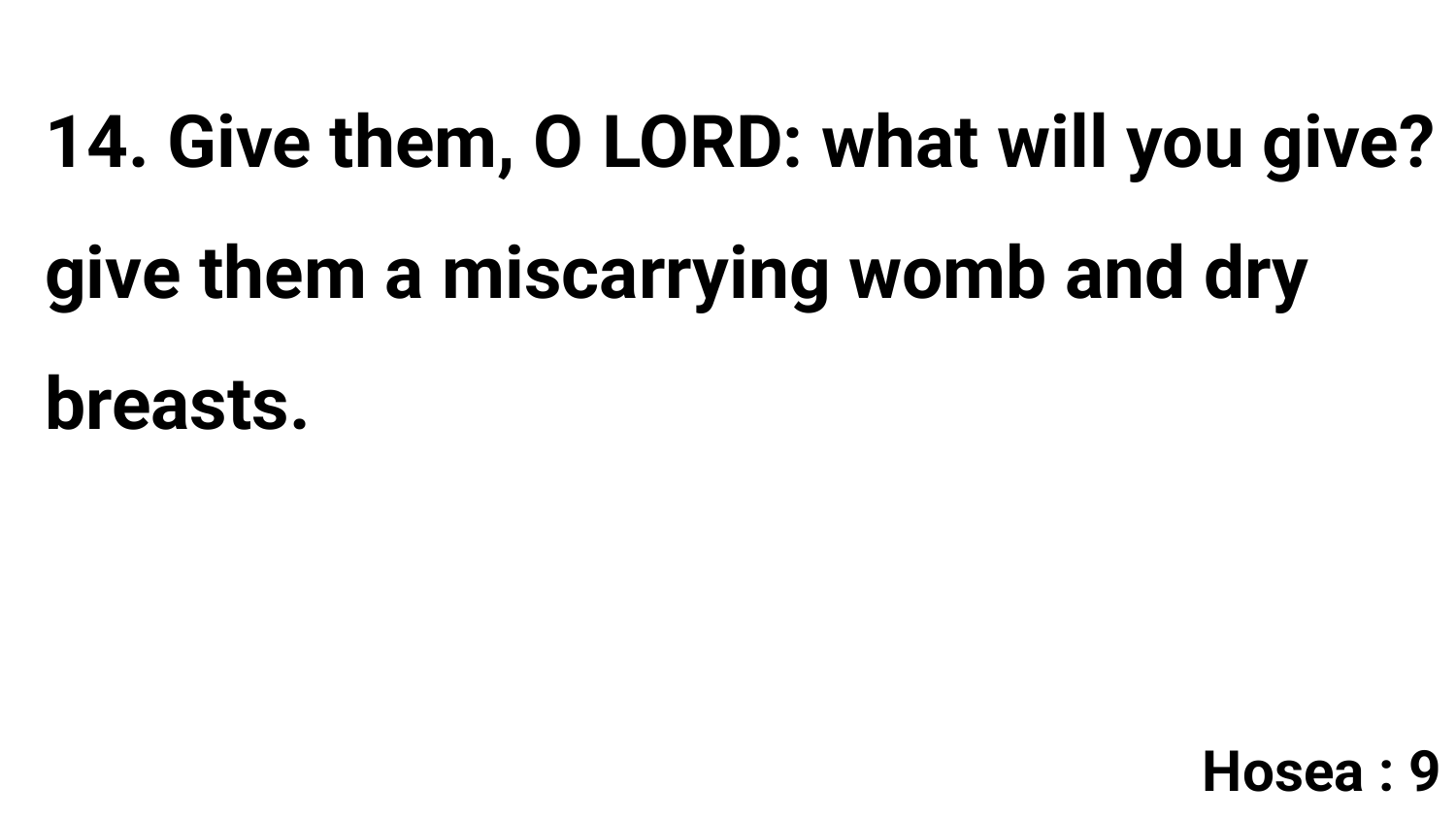

14. Give them, O LORD: what will you give? give them a miscarrying womb and dry breasts.
Hosea : 9